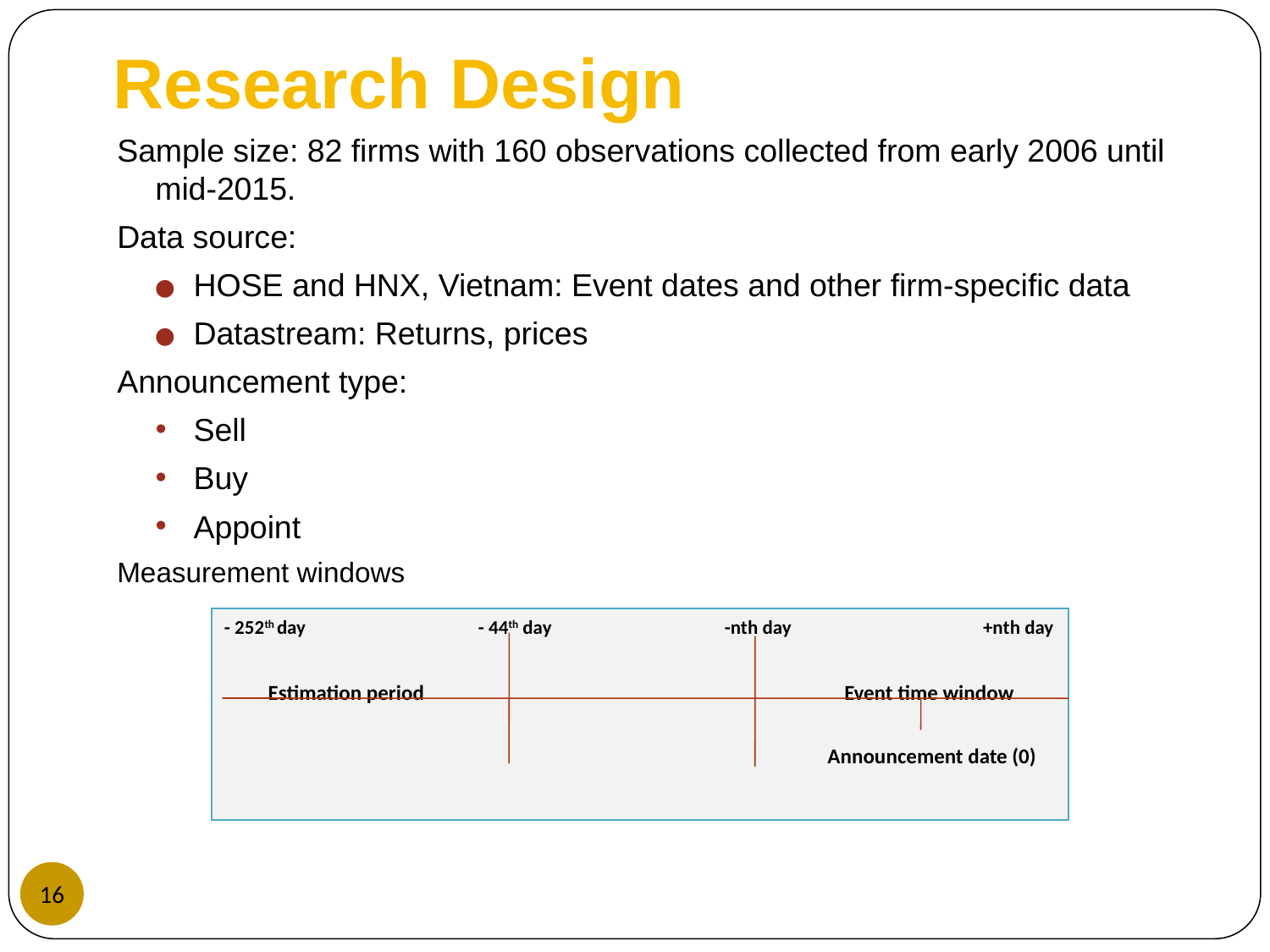

# Research Design
Sample size: 82 firms with 160 observations collected from early 2006 until mid-2015.
Data source:
HOSE and HNX, Vietnam: Event dates and other firm-specific data
Datastream: Returns, prices
Announcement type:
Sell
Buy
Appoint
Measurement windows

- 252th day		- 44th day	                           -nth day	                            +nth day
         Estimation period	 		                       Event time window

Announcement date (0)
16